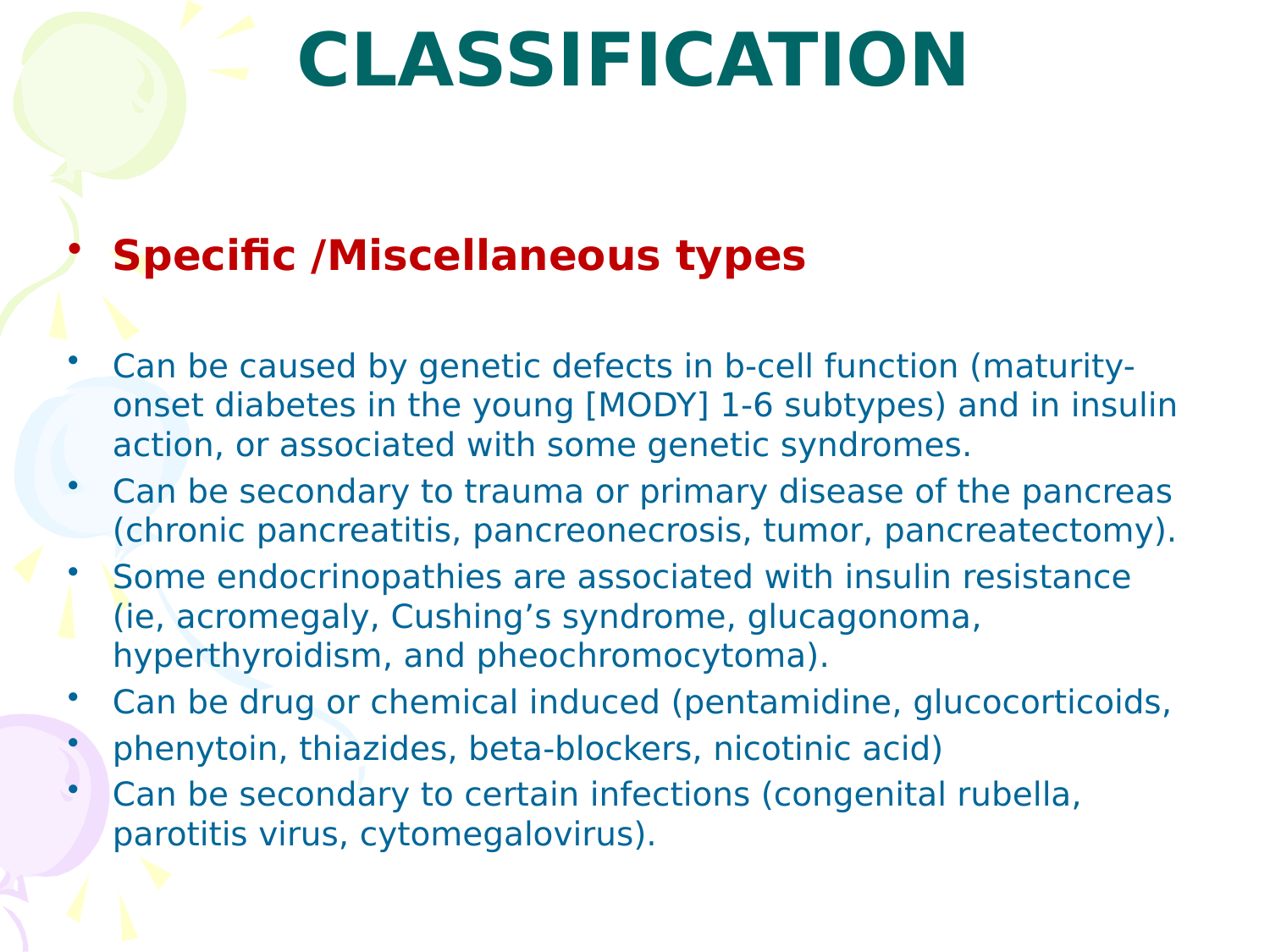

# CLASSIFICATION
Specific /Miscellaneous types

Can be caused by genetic defects in b-cell function (maturity-onset diabetes in the young [MODY] 1-6 subtypes) and in insulin action, or associated with some genetic syndromes.
Can be secondary to trauma or primary disease of the pancreas (chronic pancreatitis, pancreonecrosis, tumor, pancreatectomy).
Some endocrinopathies are associated with insulin resistance (ie, acromegaly, Cushing’s syndrome, glucagonoma, hyperthyroidism, and pheochromocytoma).
Can be drug or chemical induced (pentamidine, glucocorticoids,
phenytoin, thiazides, beta-blockers, nicotinic acid)
Can be secondary to certain infections (congenital rubella, parotitis virus, cytomegalovirus).